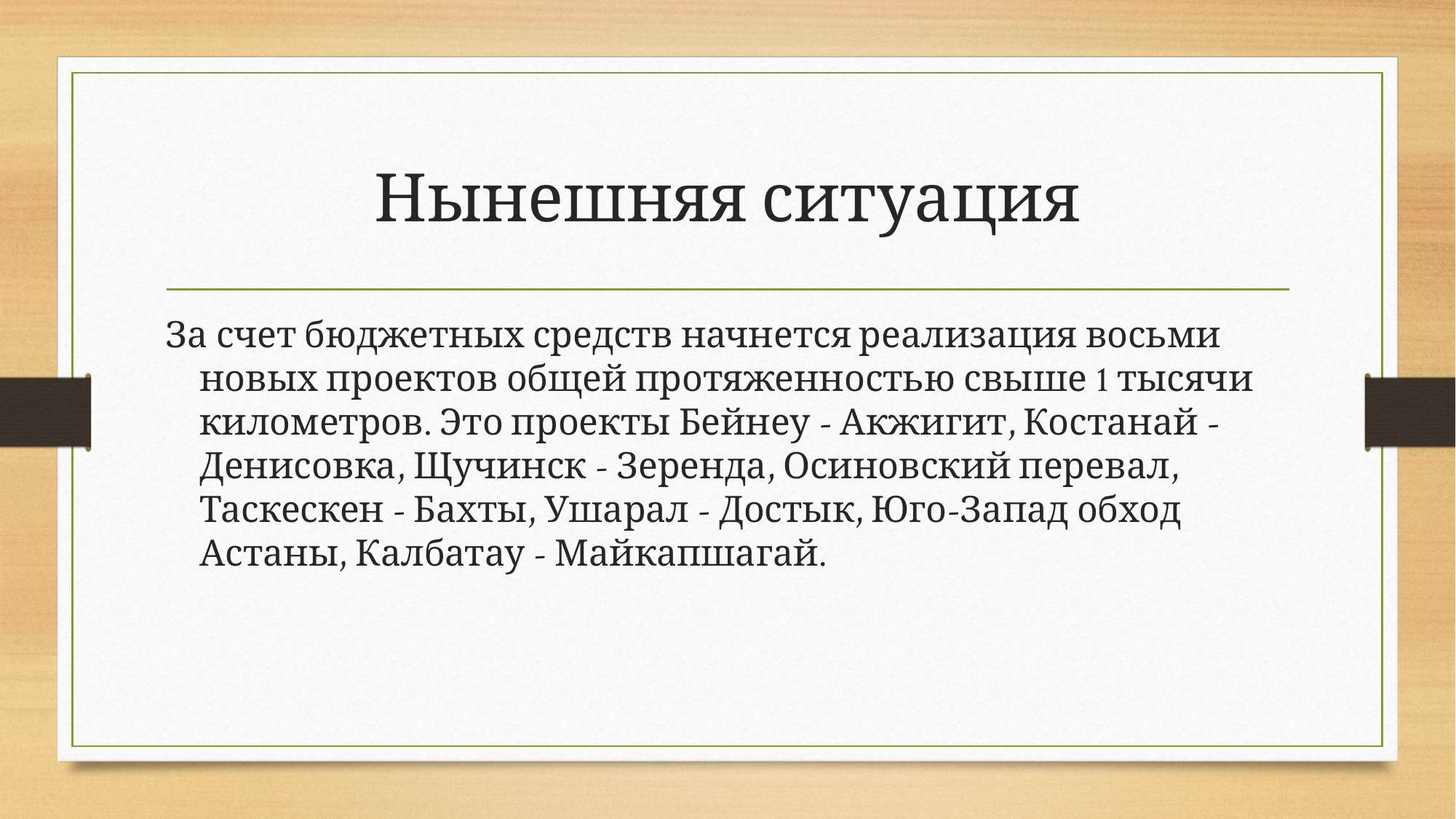

# Нынешняя ситуация
За счет бюджетных средств начнется реализация восьми новых проектов общей протяженностью свыше 1 тысячи километров. Это проекты Бейнеу - Акжигит, Костанай - Денисовка, Щучинск - Зеренда, Осиновский перевал, Таскескен - Бахты, Ушарал - Достык, Юго-Запад обход Астаны, Калбатау - Майкапшагай.